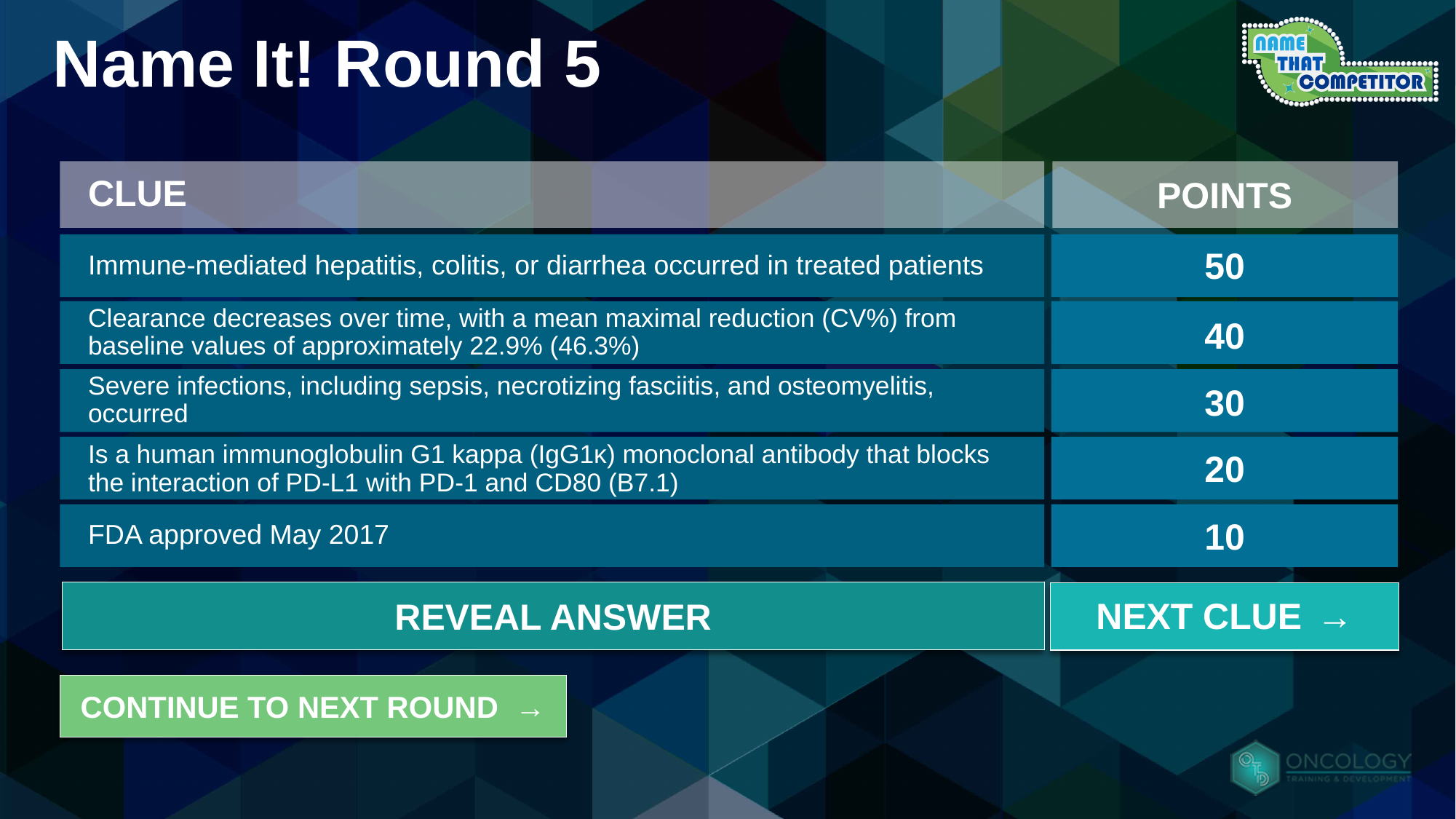

# Name It! Round 5

CLUE

POINTS

50
Immune-mediated hepatitis, colitis, or diarrhea occurred in treated patients
Clearance decreases over time, with a mean maximal reduction (CV%) from baseline values of approximately 22.9% (46.3%)

40
Severe infections, including sepsis, necrotizing fasciitis, and osteomyelitis, occurred

30
Is a human immunoglobulin G1 kappa (IgG1κ) monoclonal antibody that blocks the interaction of PD-L1 with PD-1 and CD80 (B7.1)

20

10
FDA approved May 2017
Answer: IMFINZI

REVEAL ANSWER

NEXT CLUE →

CONTINUE TO NEXT ROUND  →